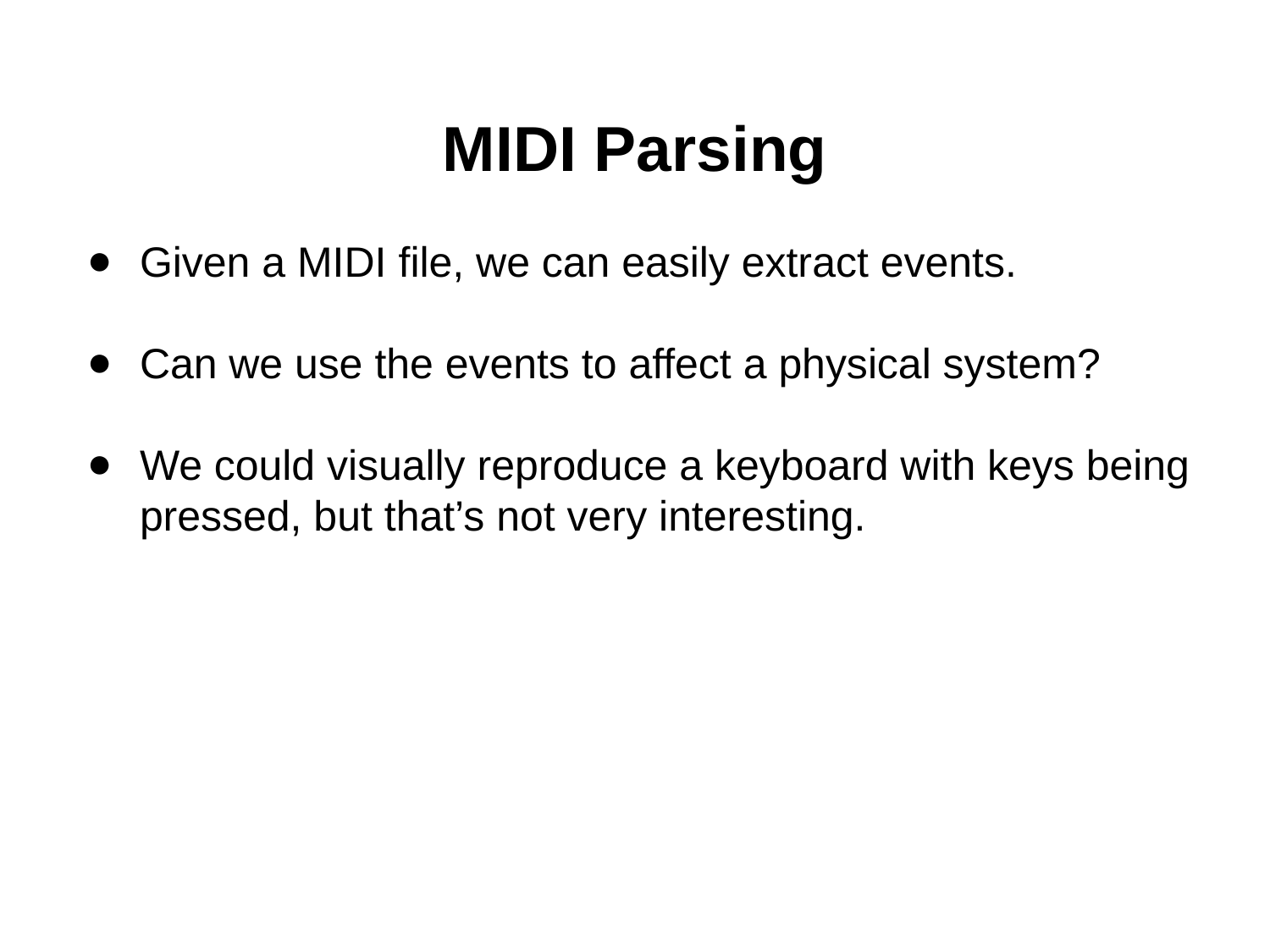

# MIDI Parsing
Given a MIDI file, we can easily extract events.

Can we use the events to affect a physical system?

We could visually reproduce a keyboard with keys being pressed, but that’s not very interesting.